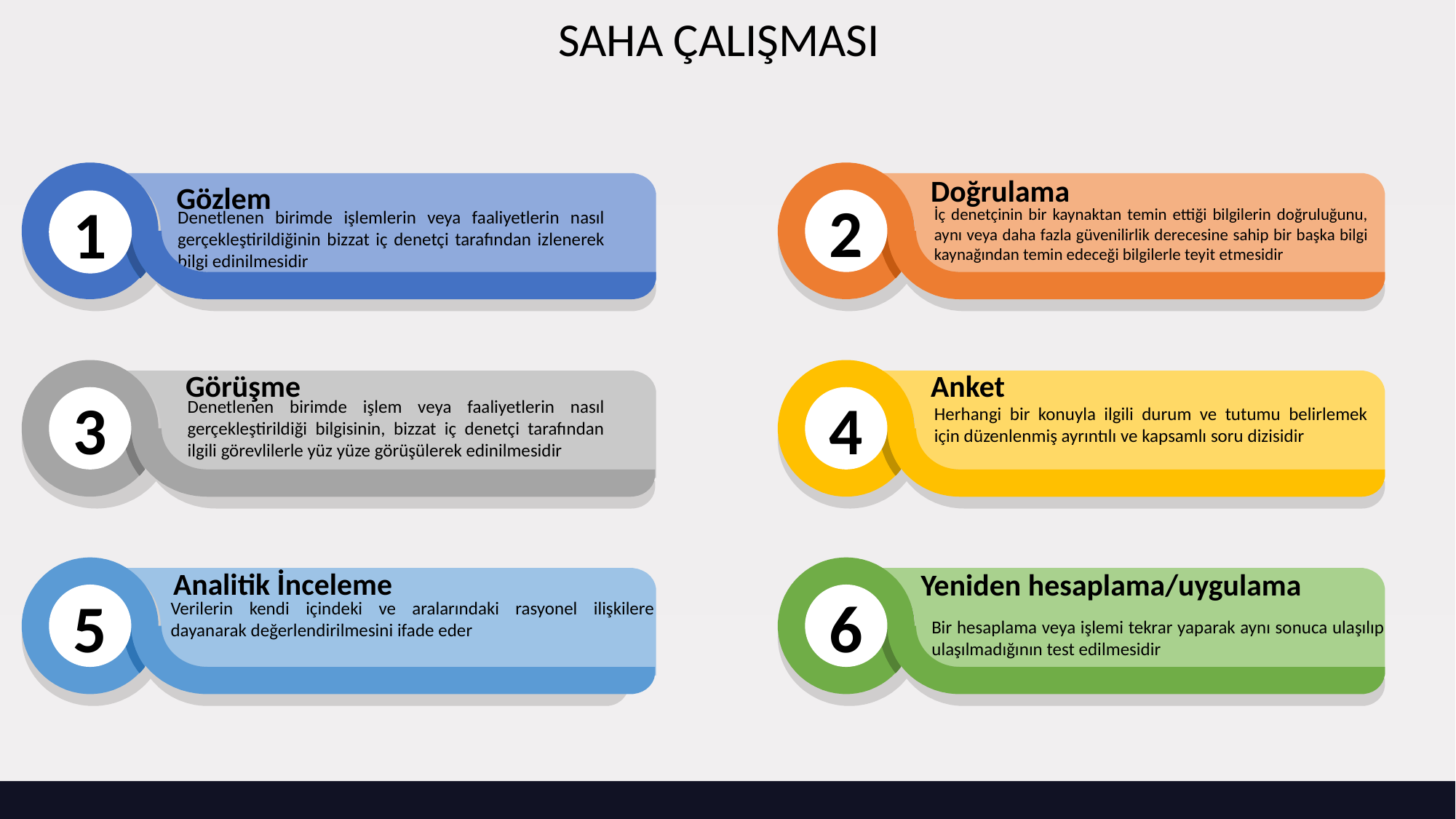

# SAHA ÇALIŞMASI

Doğrulama
İç denetçinin bir kaynaktan temin ettiği bilgilerin doğruluğunu, aynı veya daha fazla güvenilirlik derecesine sahip bir başka bilgi kaynağından temin edeceği bilgilerle teyit etmesidir
Gözlem
Denetlenen birimde işlemlerin veya faaliyetlerin nasıl gerçekleştirildiğinin bizzat iç denetçi tarafından izlenerek bilgi edinilmesidir

2
1

Görüşme
Denetlenen birimde işlem veya faaliyetlerin nasıl gerçekleştirildiği bilgisinin, bizzat iç denetçi tarafından ilgili görevlilerle yüz yüze görüşülerek edinilmesidir
Anket
Herhangi bir konuyla ilgili durum ve tutumu belirlemek için düzenlenmiş ayrıntılı ve kapsamlı soru dizisidir

3

4

Analitik İnceleme
Verilerin kendi içindeki ve aralarındaki rasyonel ilişkilere dayanarak değerlendirilmesini ifade eder
Yeniden hesaplama/uygulama
Bir hesaplama veya işlemi tekrar yaparak aynı sonuca ulaşılıp ulaşılmadığının test edilmesidir

5

6